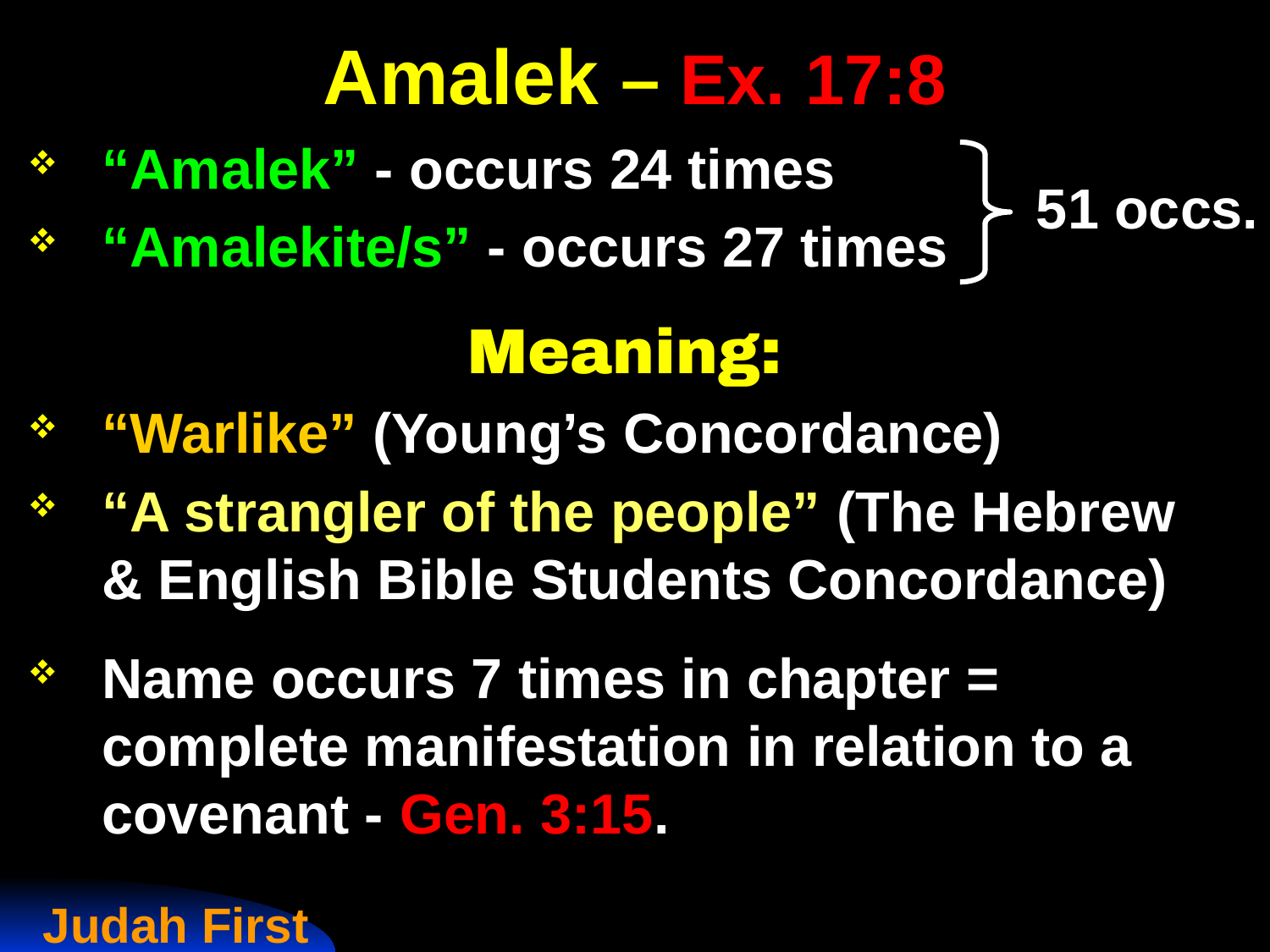

# Amalek – Ex. 17:8
“Amalek” - occurs 24 times
“Amalekite/s” - occurs 27 times
Meaning:
“Warlike” (Young’s Concordance)
“A strangler of the people” (The Hebrew & English Bible Students Concordance)
Name occurs 7 times in chapter = complete manifestation in relation to a covenant - Gen. 3:15.

 51 occs.
Judah First